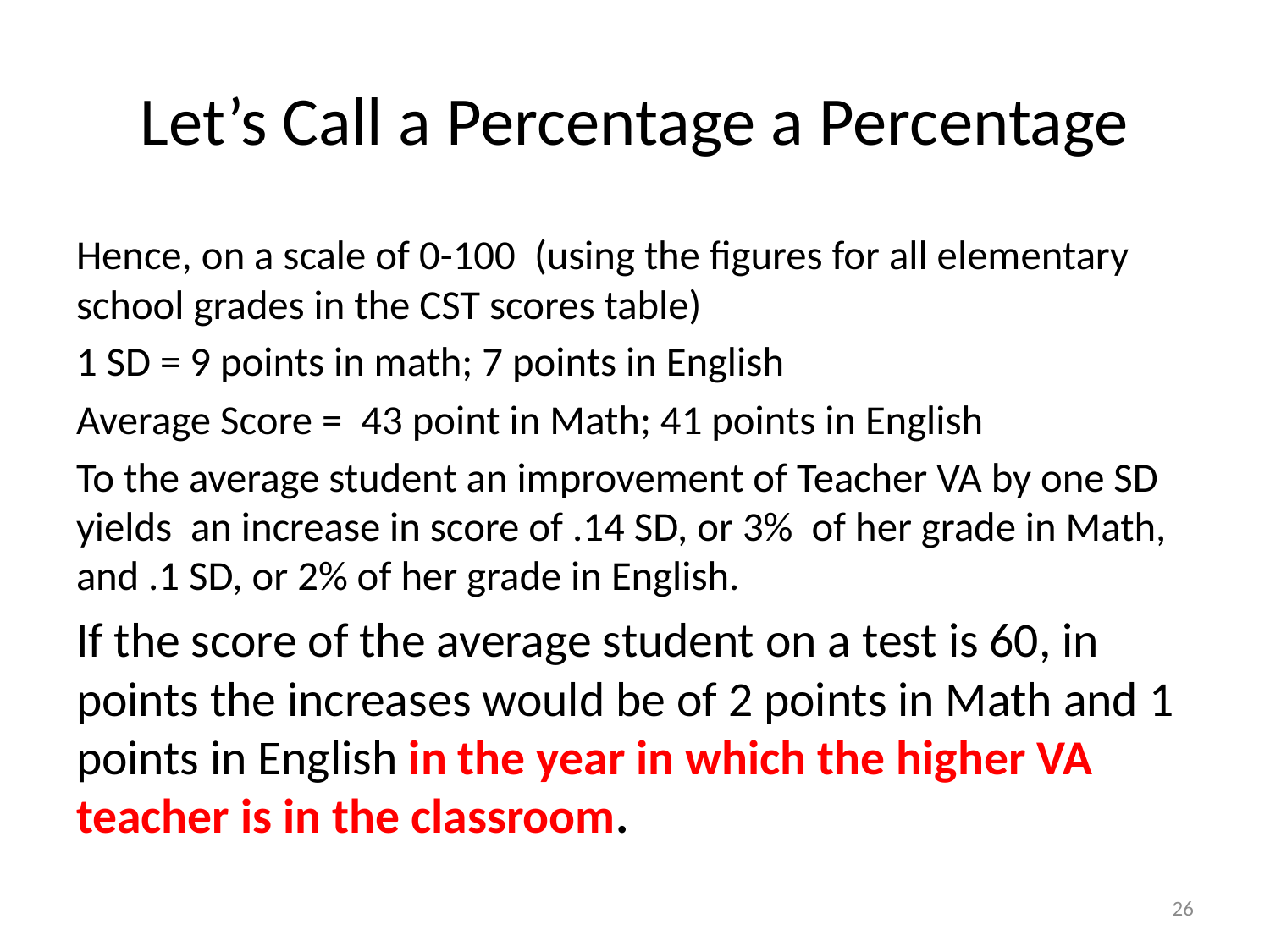

# Let’s Call a Percentage a Percentage
Hence, on a scale of 0-100  (using the figures for all elementary school grades in the CST scores table)
1 SD = 9 points in math; 7 points in English
Average Score =  43 point in Math; 41 points in English
To the average student an improvement of Teacher VA by one SD yields  an increase in score of .14 SD, or 3%  of her grade in Math, and .1 SD, or 2% of her grade in English.
If the score of the average student on a test is 60, in points the increases would be of 2 points in Math and 1 points in English in the year in which the higher VA teacher is in the classroom.

26